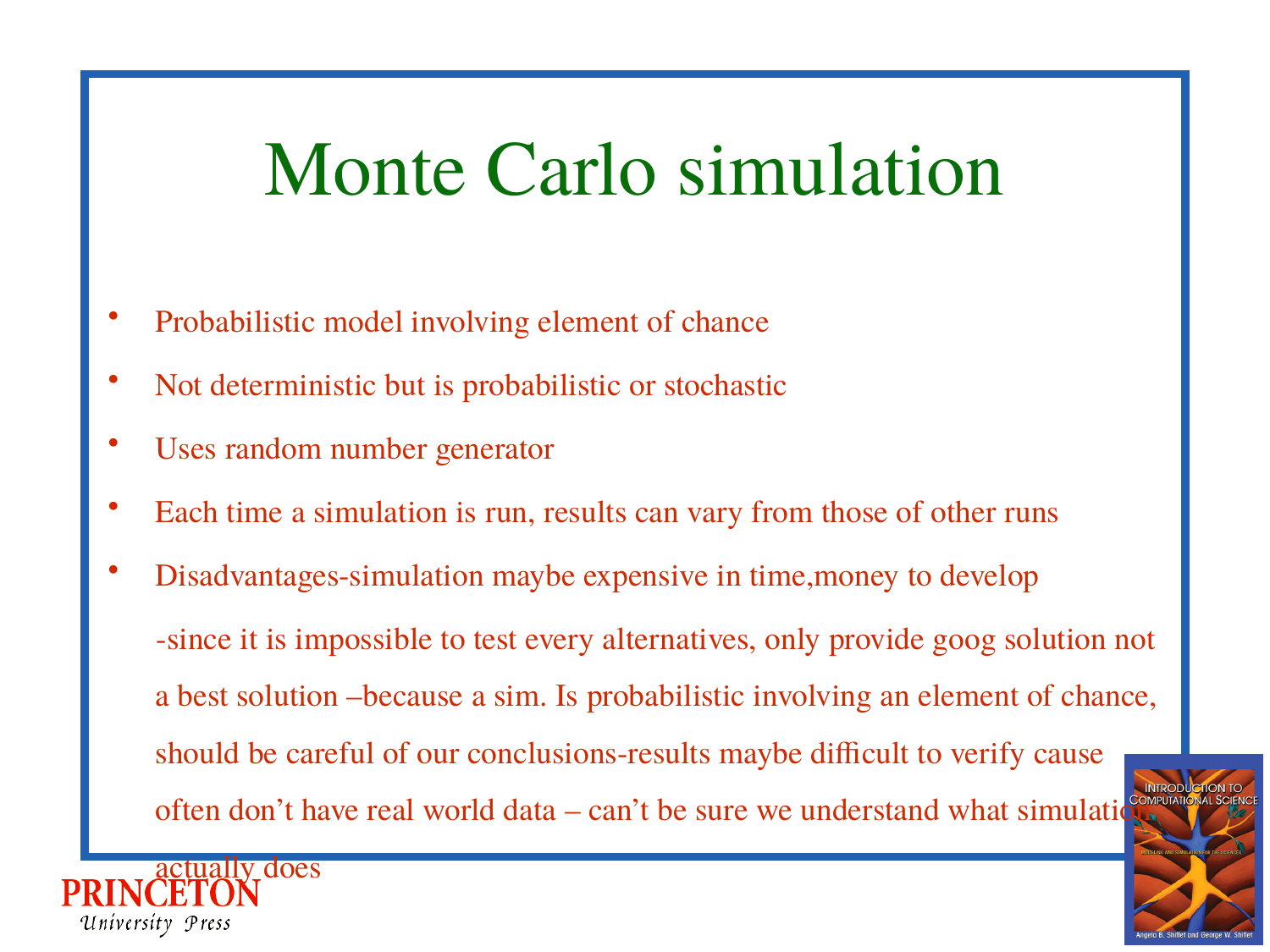

# Monte Carlo simulation
Probabilistic model involving element of chance
Not deterministic but is probabilistic or stochastic
Uses random number generator
Each time a simulation is run, results can vary from those of other runs
Disadvantages-simulation maybe expensive in time,money to develop
      -since it is impossible to test every alternatives, only provide goog solution not a best solution –because a sim. Is probabilistic involving an element of chance, should be careful of our conclusions-results maybe difficult to verify cause often don’t have real world data – can’t be sure we understand what simulation actually does